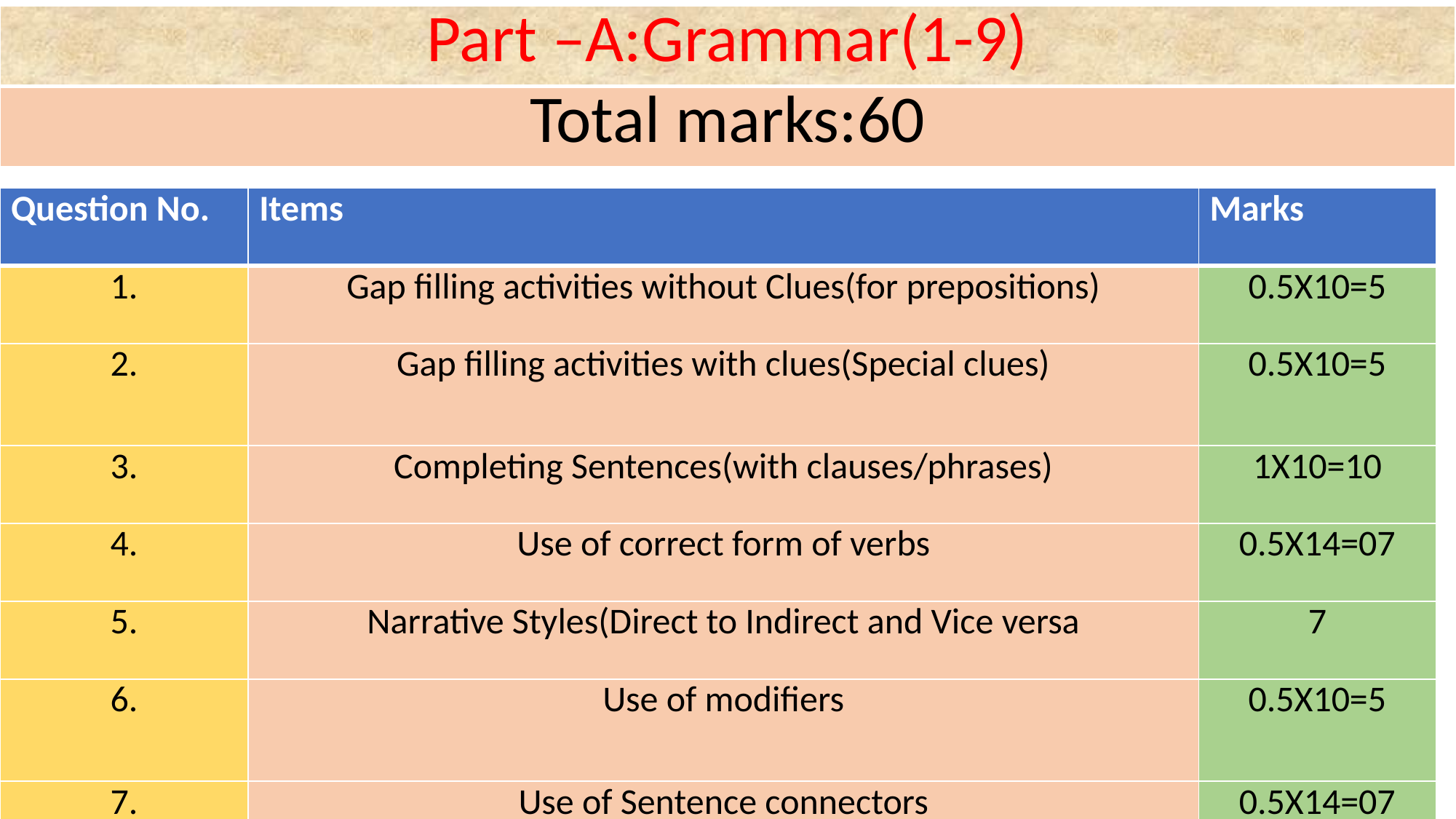

| Part –A:Grammar(1-9) |
| --- |
| Total marks:60 |
| Question No. | Items | Marks |
| --- | --- | --- |
| 1. | Gap filling activities without Clues(for prepositions) | 0.5X10=5 |
| 2. | Gap filling activities with clues(Special clues) | 0.5X10=5 |
| 3. | Completing Sentences(with clauses/phrases) | 1X10=10 |
| 4. | Use of correct form of verbs | 0.5X14=07 |
| 5. | Narrative Styles(Direct to Indirect and Vice versa | 7 |
| 6. | Use of modifiers | 0.5X10=5 |
| 7. | Use of Sentence connectors | 0.5X14=07 |
| 8. | Use of synonym and antonym | 0.5X14=07 |
| 9. | Punctuation and Capitalization | 0.5X14=07 |
#